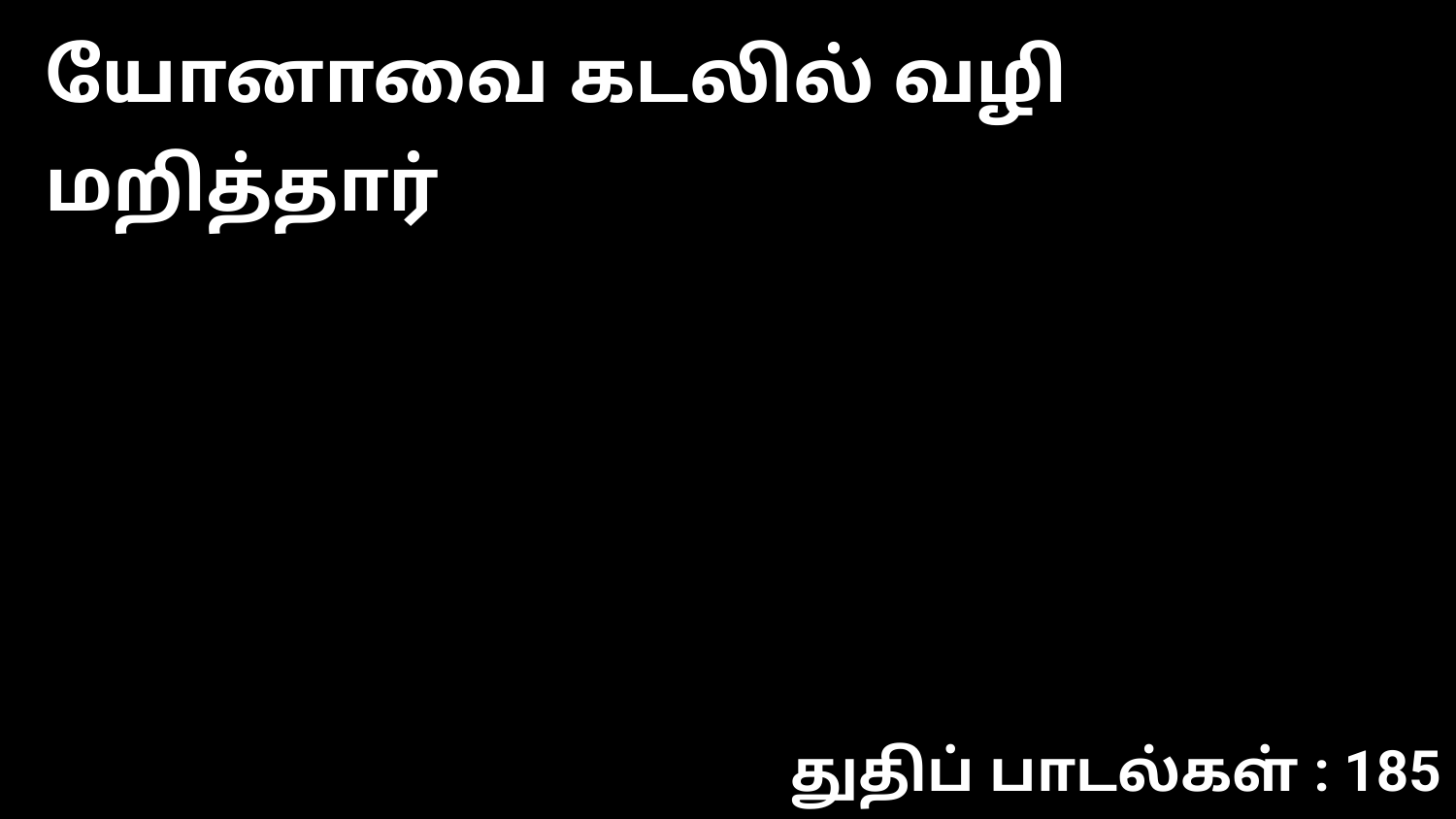

யோனாவை கடலில் வழி மறித்தார்
துதிப் பாடல்கள் : 185